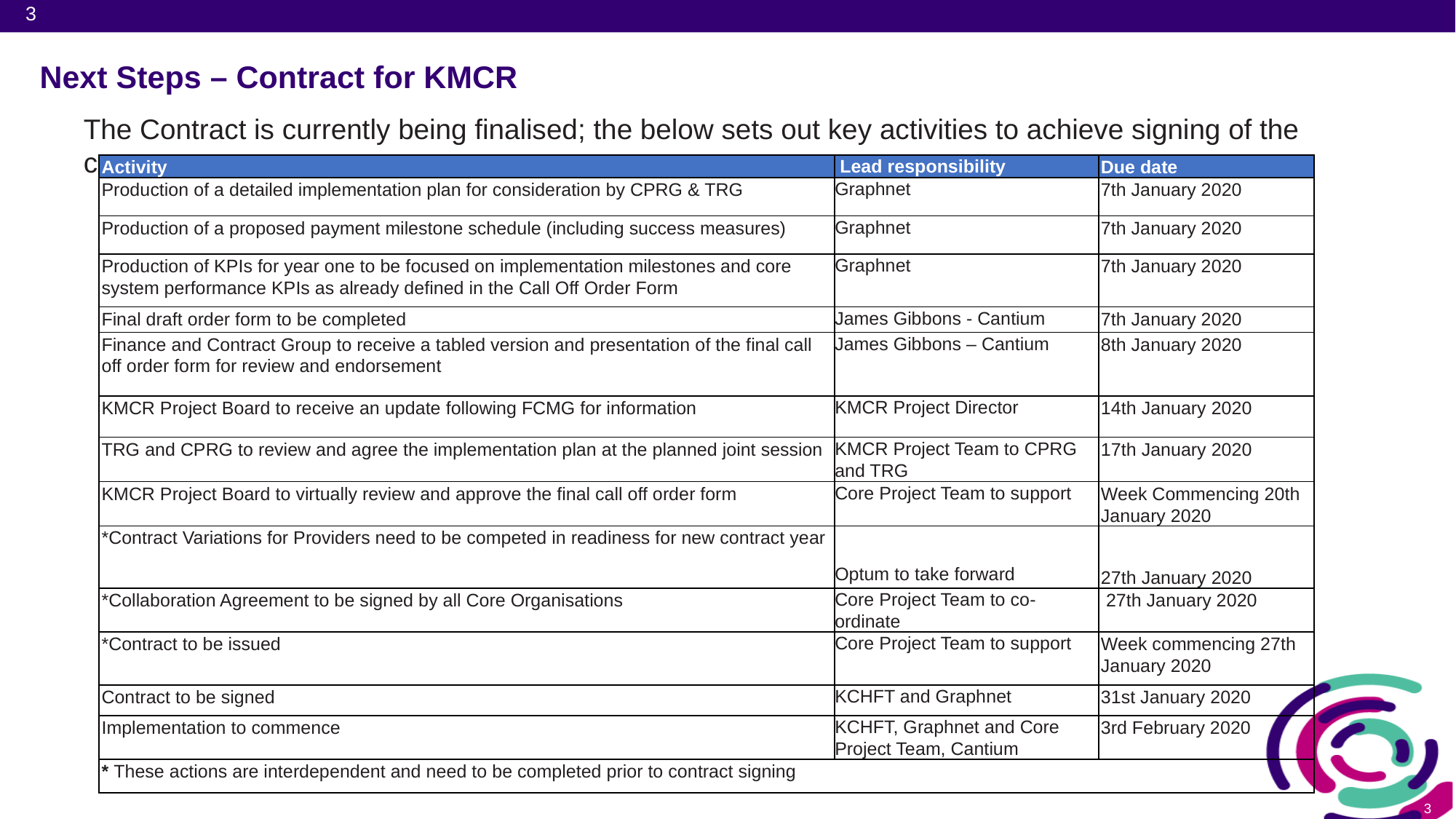

# Next Steps – Contract for KMCR
The Contract is currently being finalised; the below sets out key activities to achieve signing of the contract:

| Activity | Lead responsibility | Due date |
| --- | --- | --- |
| Production of a detailed implementation plan for consideration by CPRG & TRG | Graphnet | 7th January 2020 |
| Production of a proposed payment milestone schedule (including success measures) | Graphnet | 7th January 2020 |
| Production of KPIs for year one to be focused on implementation milestones and core system performance KPIs as already defined in the Call Off Order Form | Graphnet | 7th January 2020 |
| Final draft order form to be completed | James Gibbons - Cantium | 7th January 2020 |
| Finance and Contract Group to receive a tabled version and presentation of the final call off order form for review and endorsement | James Gibbons – Cantium | 8th January 2020 |
| KMCR Project Board to receive an update following FCMG for information | KMCR Project Director | 14th January 2020 |
| TRG and CPRG to review and agree the implementation plan at the planned joint session | KMCR Project Team to CPRG and TRG | 17th January 2020 |
| KMCR Project Board to virtually review and approve the final call off order form | Core Project Team to support | Week Commencing 20th January 2020 |
| \*Contract Variations for Providers need to be competed in readiness for new contract year | Optum to take forward | 27th January 2020 |
| \*Collaboration Agreement to be signed by all Core Organisations | Core Project Team to co-ordinate | 27th January 2020 |
| \*Contract to be issued | Core Project Team to support | Week commencing 27th January 2020 |
| Contract to be signed | KCHFT and Graphnet | 31st January 2020 |
| Implementation to commence | KCHFT, Graphnet and Core Project Team, Cantium | 3rd February 2020 |
| \* These actions are interdependent and need to be completed prior to contract signing |  |  |
3